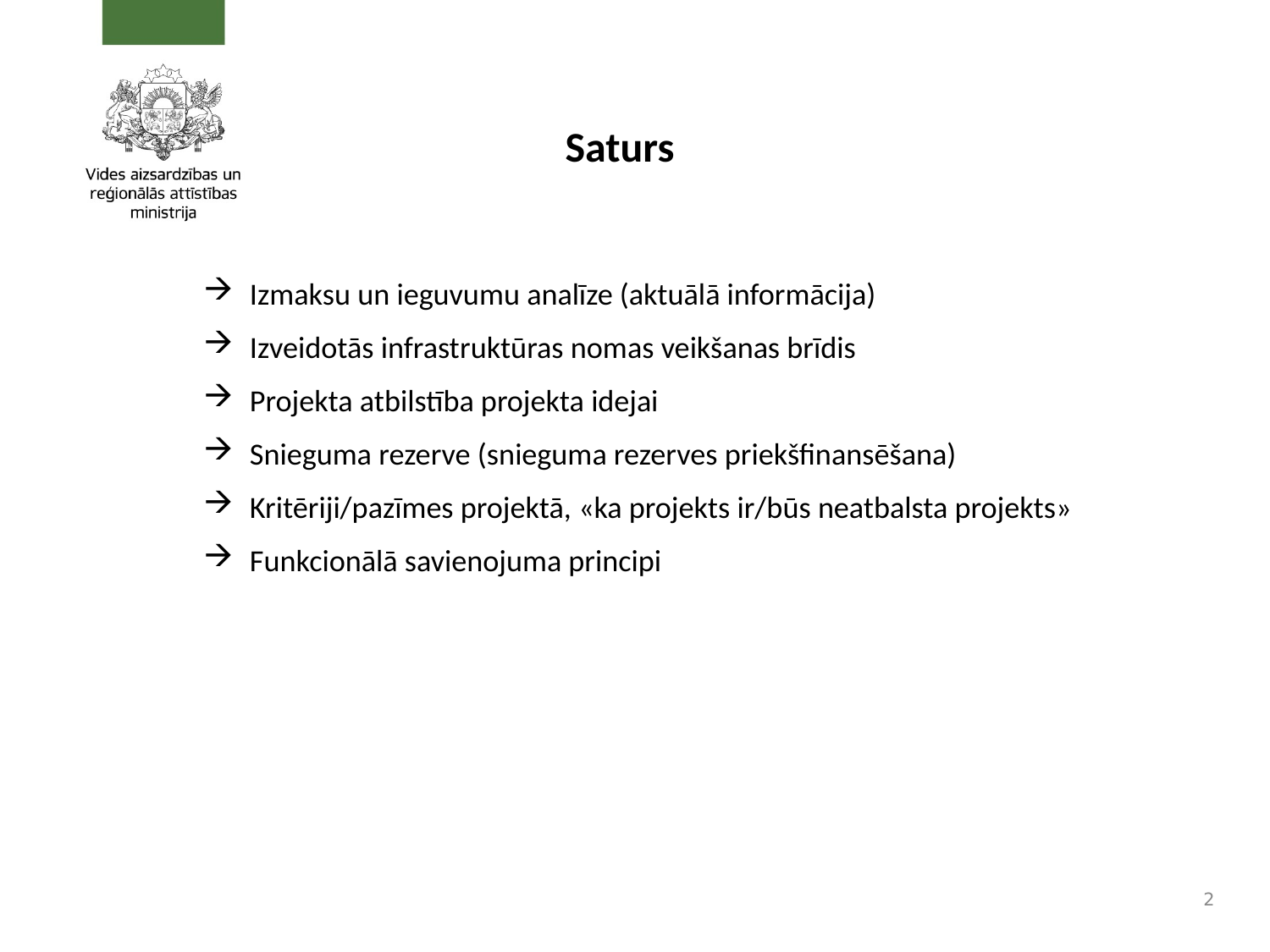

# Saturs
Izmaksu un ieguvumu analīze (aktuālā informācija)
Izveidotās infrastruktūras nomas veikšanas brīdis
Projekta atbilstība projekta idejai
Snieguma rezerve (snieguma rezerves priekšfinansēšana)
Kritēriji/pazīmes projektā, «ka projekts ir/būs neatbalsta projekts»
Funkcionālā savienojuma principi

2